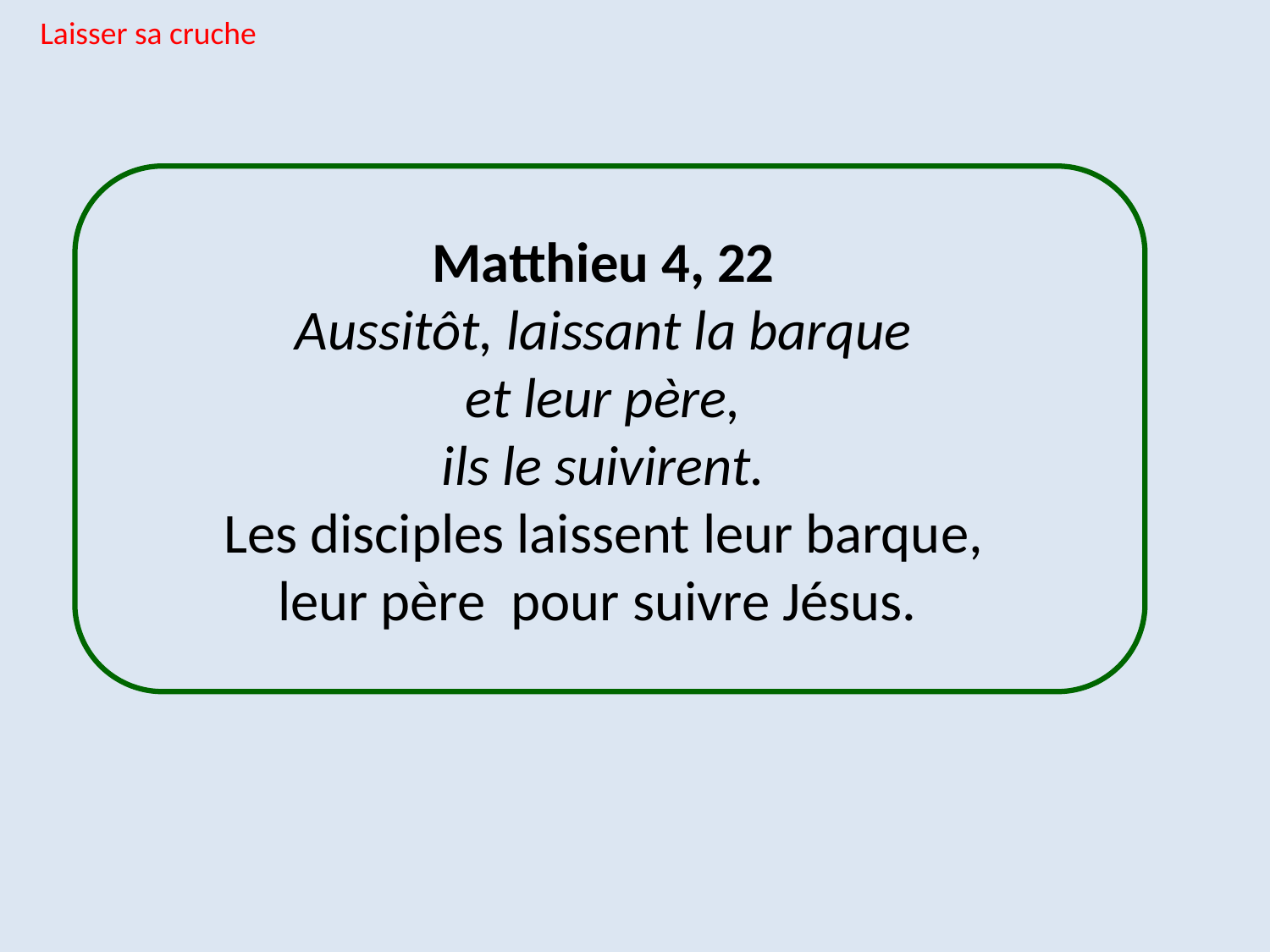

Laisser sa cruche
Matthieu 4, 22
Aussitôt, laissant la barque
et leur père,
ils le suivirent.
Les disciples laissent leur barque,
leur père  pour suivre Jésus.